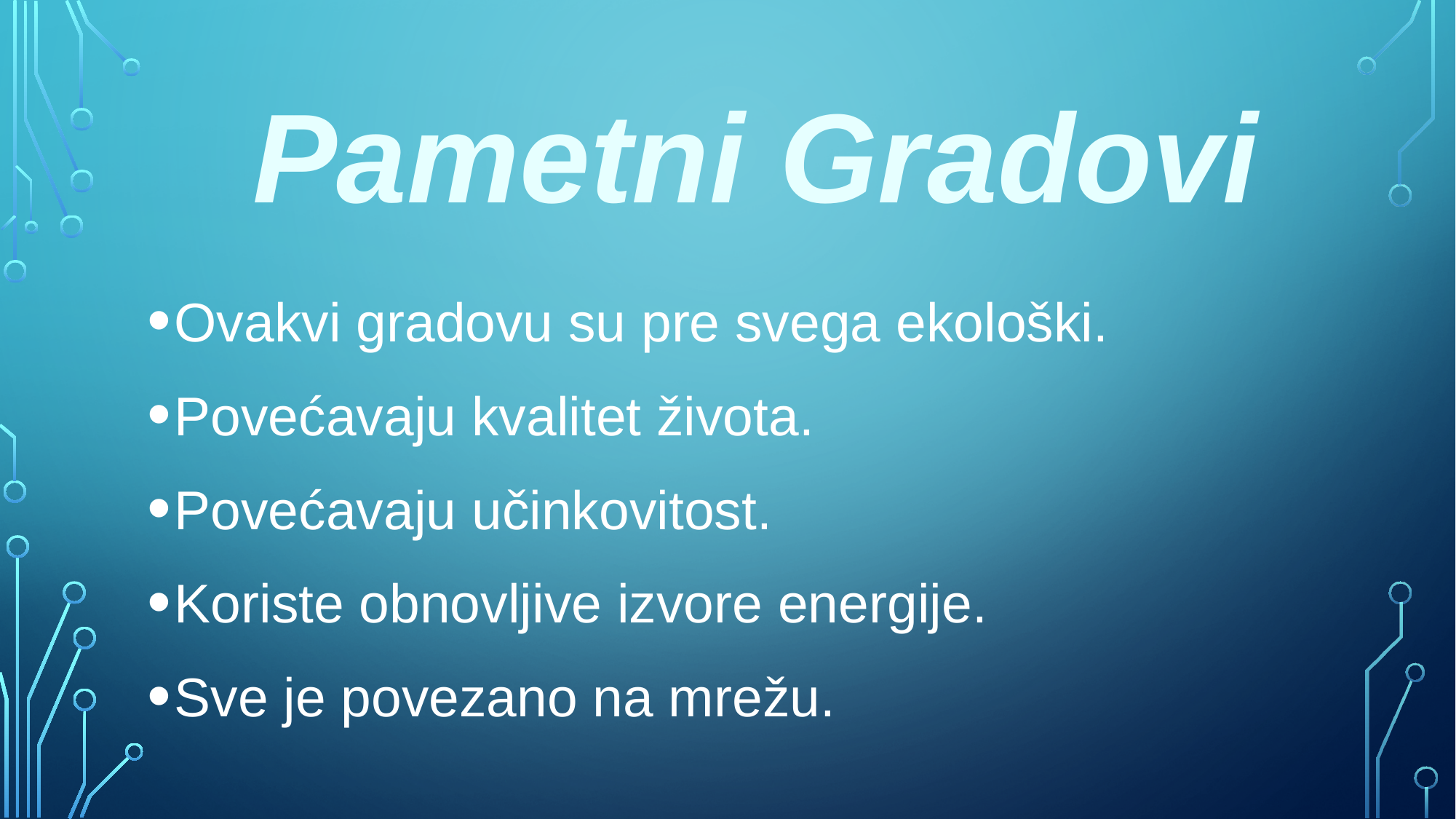

# Pametni Gradovi
Ovakvi gradovu su pre svega ekološki.
Povećavaju kvalitet života.
Povećavaju učinkovitost.
Koriste obnovljive izvore energije.
Sve je povezano na mrežu.